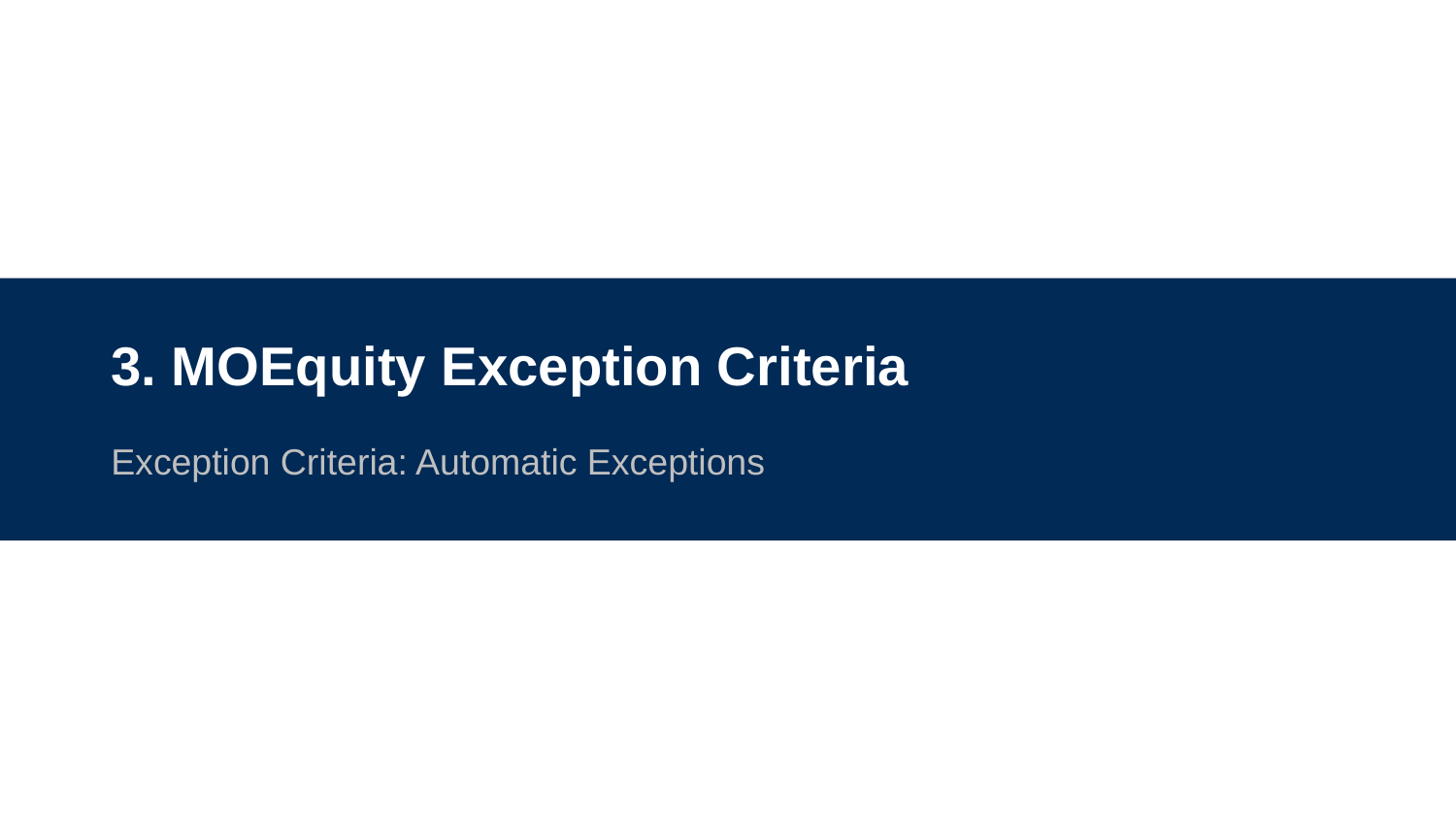

# 3. MOEquity Exception Criteria
Exception Criteria: Automatic Exceptions